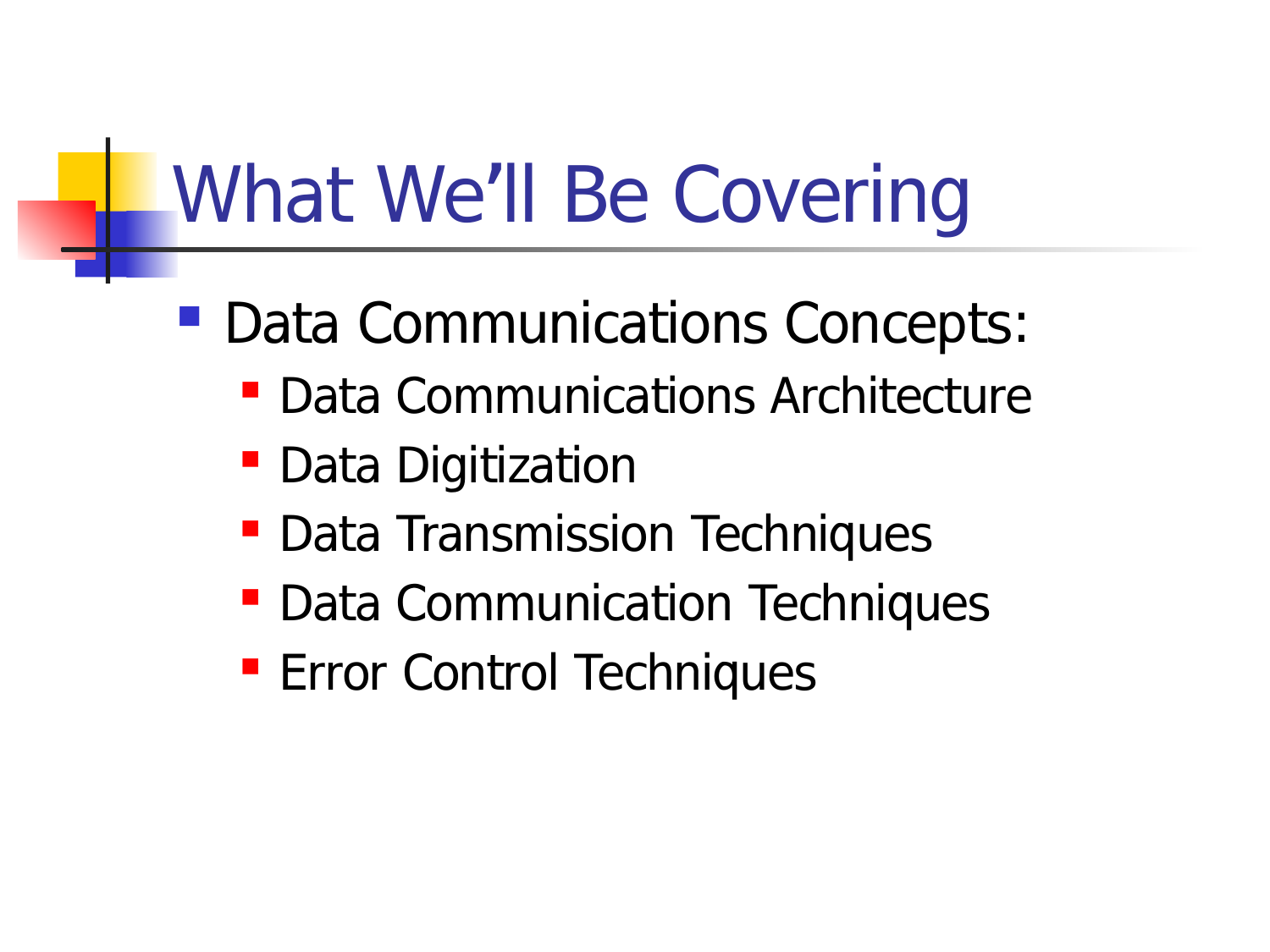

# What We’ll Be Covering
Data Communications Concepts:
Data Communications Architecture
Data Digitization
Data Transmission Techniques
Data Communication Techniques
Error Control Techniques